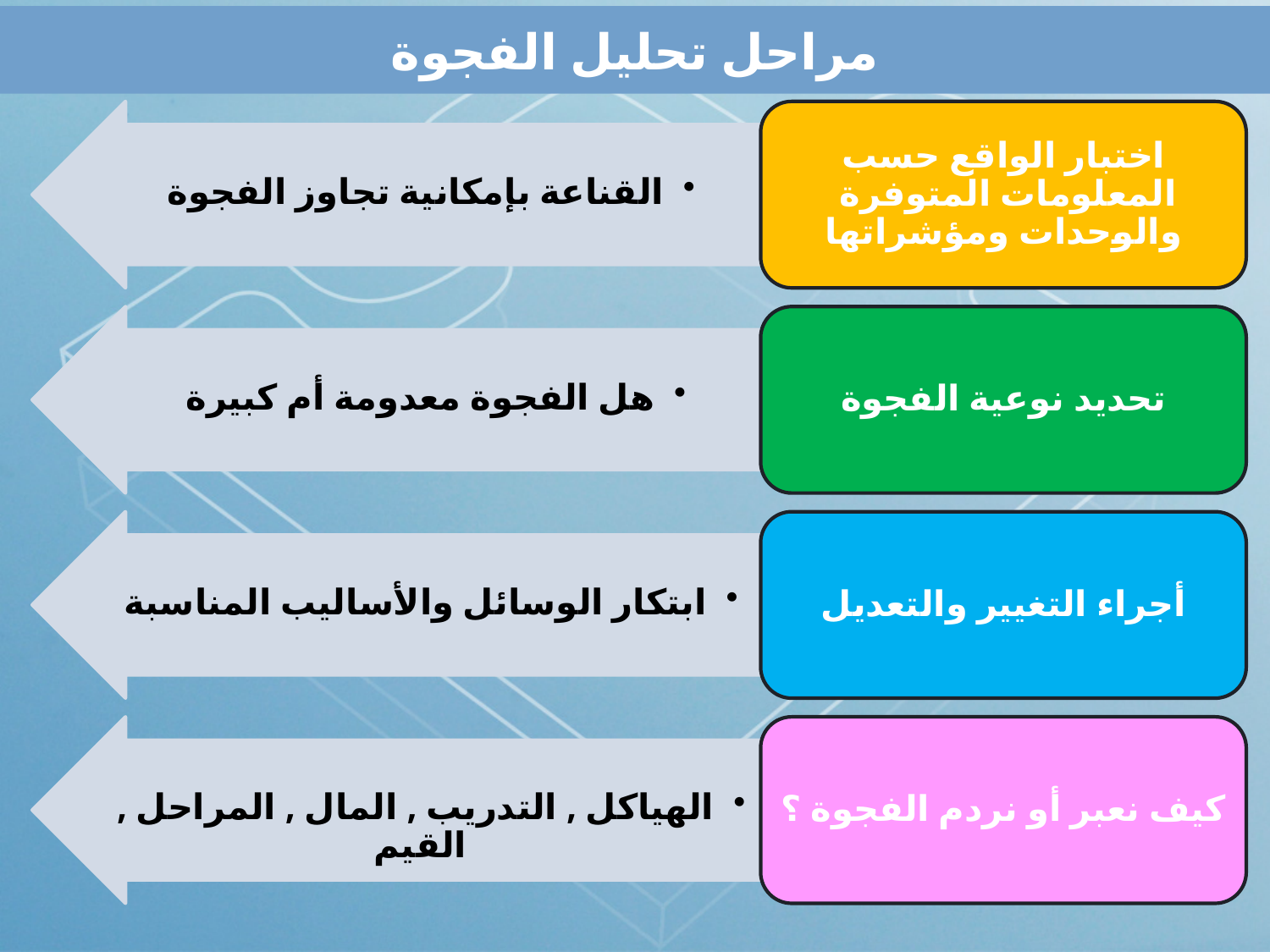

# مراحل تحليل الفجوة

القناعة بإمكانية تجاوز الفجوة
اختبار الواقع حسب المعلومات المتوفرة  والوحدات ومؤشراتها

هل الفجوة معدومة أم كبيرة
تحديد نوعية الفجوة

ابتكار الوسائل والأساليب المناسبة
أجراء التغيير والتعديل

الهياكل , التدريب , المال , المراحل , القيم
كيف نعبر أو نردم الفجوة ؟